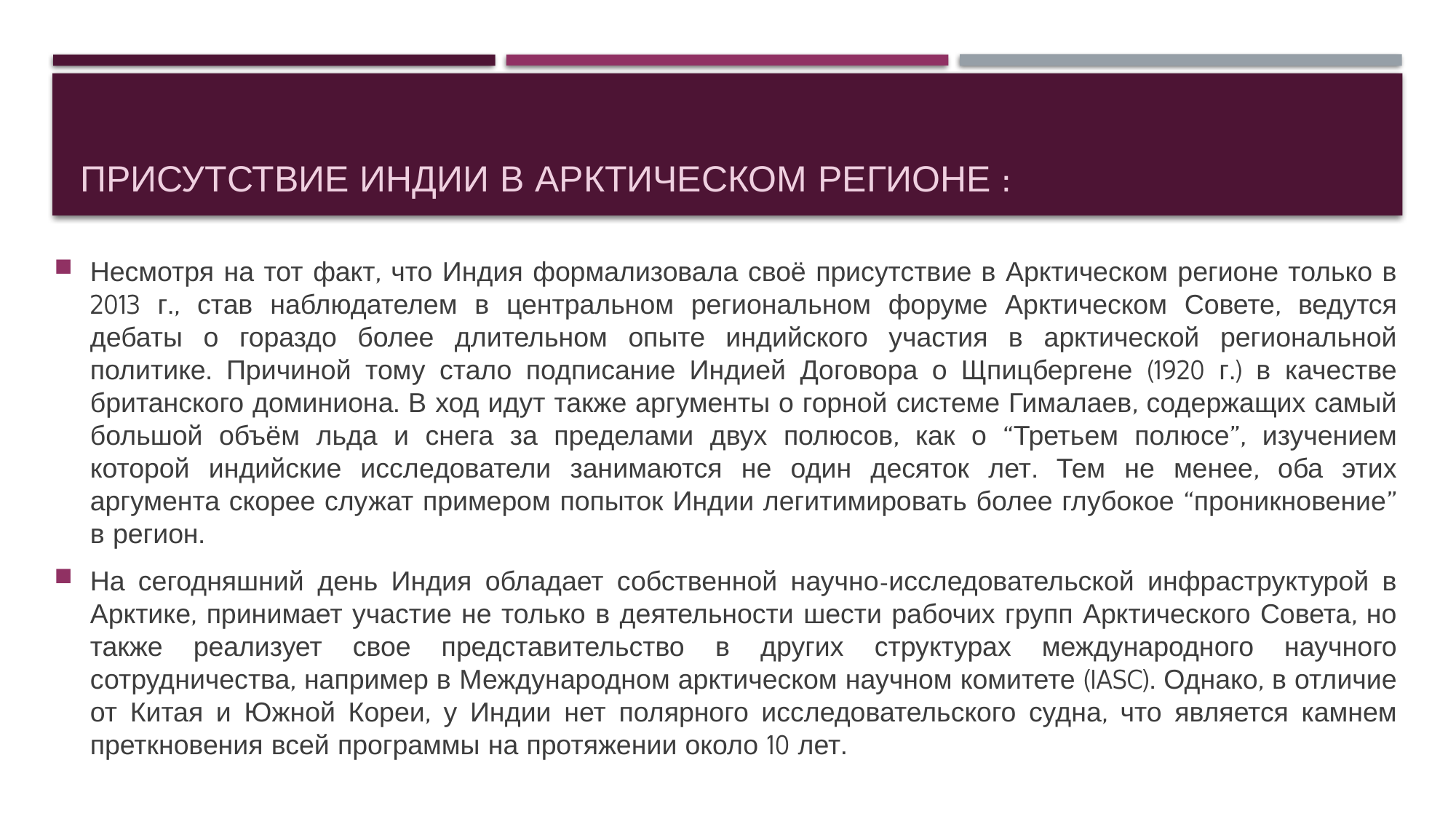

# Присутствие Индии в Арктическом регионе :
Несмотря на тот факт, что Индия формализовала своё присутствие в Арктическом регионе только в 2013 г., став наблюдателем в центральном региональном форуме Арктическом Совете, ведутся дебаты о гораздо более длительном опыте индийского участия в арктической региональной политике. Причиной тому стало подписание Индией Договора о Щпицбергене (1920 г.) в качестве британского доминиона. В ход идут также аргументы о горной системе Гималаев, содержащих самый большой объём льда и снега за пределами двух полюсов, как о “Третьем полюсе”, изучением которой индийские исследователи занимаются не один десяток лет. Тем не менее, оба этих аргумента скорее служат примером попыток Индии легитимировать более глубокое “проникновение” в регион.
На сегодняшний день Индия обладает собственной научно-исследовательской инфраструктурой в Арктике, принимает участие не только в деятельности шести рабочих групп Арктического Совета, но также реализует свое представительство в других структурах международного научного сотрудничества, например в Международном арктическом научном комитете (IASC). Однако, в отличие от Китая и Южной Кореи, у Индии нет полярного исследовательского судна, что является камнем преткновения всей программы на протяжении около 10 лет.